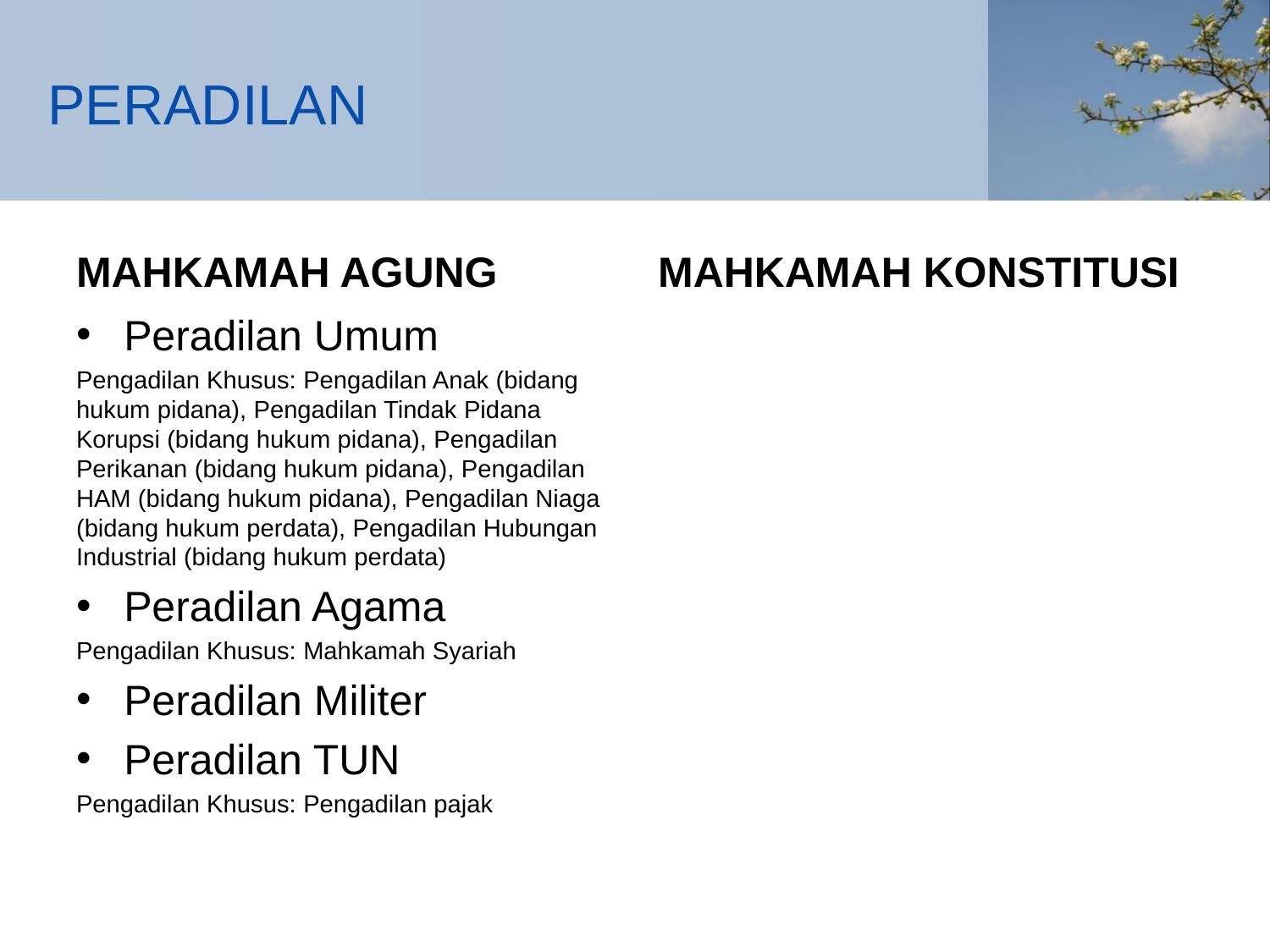

# PERADILAN
MAHKAMAH AGUNG
MAHKAMAH KONSTITUSI
Peradilan Umum
Pengadilan Khusus: Pengadilan Anak (bidang hukum pidana), Pengadilan Tindak Pidana Korupsi (bidang hukum pidana), Pengadilan Perikanan (bidang hukum pidana), Pengadilan HAM (bidang hukum pidana), Pengadilan Niaga (bidang hukum perdata), Pengadilan Hubungan Industrial (bidang hukum perdata)
Peradilan Agama
Pengadilan Khusus: Mahkamah Syariah
Peradilan Militer
Peradilan TUN
Pengadilan Khusus: Pengadilan pajak